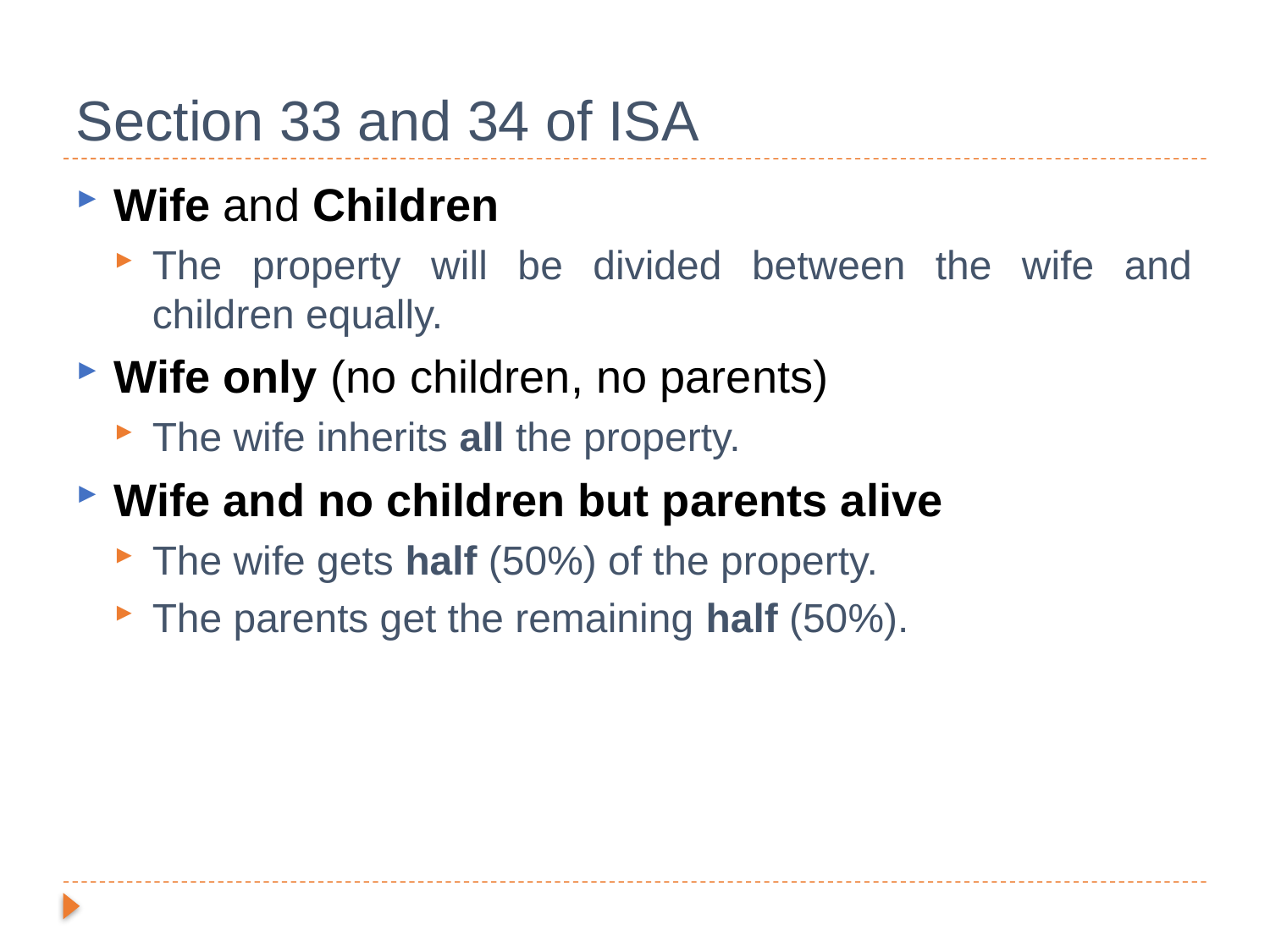

# Section 33 and 34 of ISA
Wife and Children
The property will be divided between the wife and children equally.
Wife only (no children, no parents)
The wife inherits all the property.
Wife and no children but parents alive
The wife gets half (50%) of the property.
The parents get the remaining half (50%).